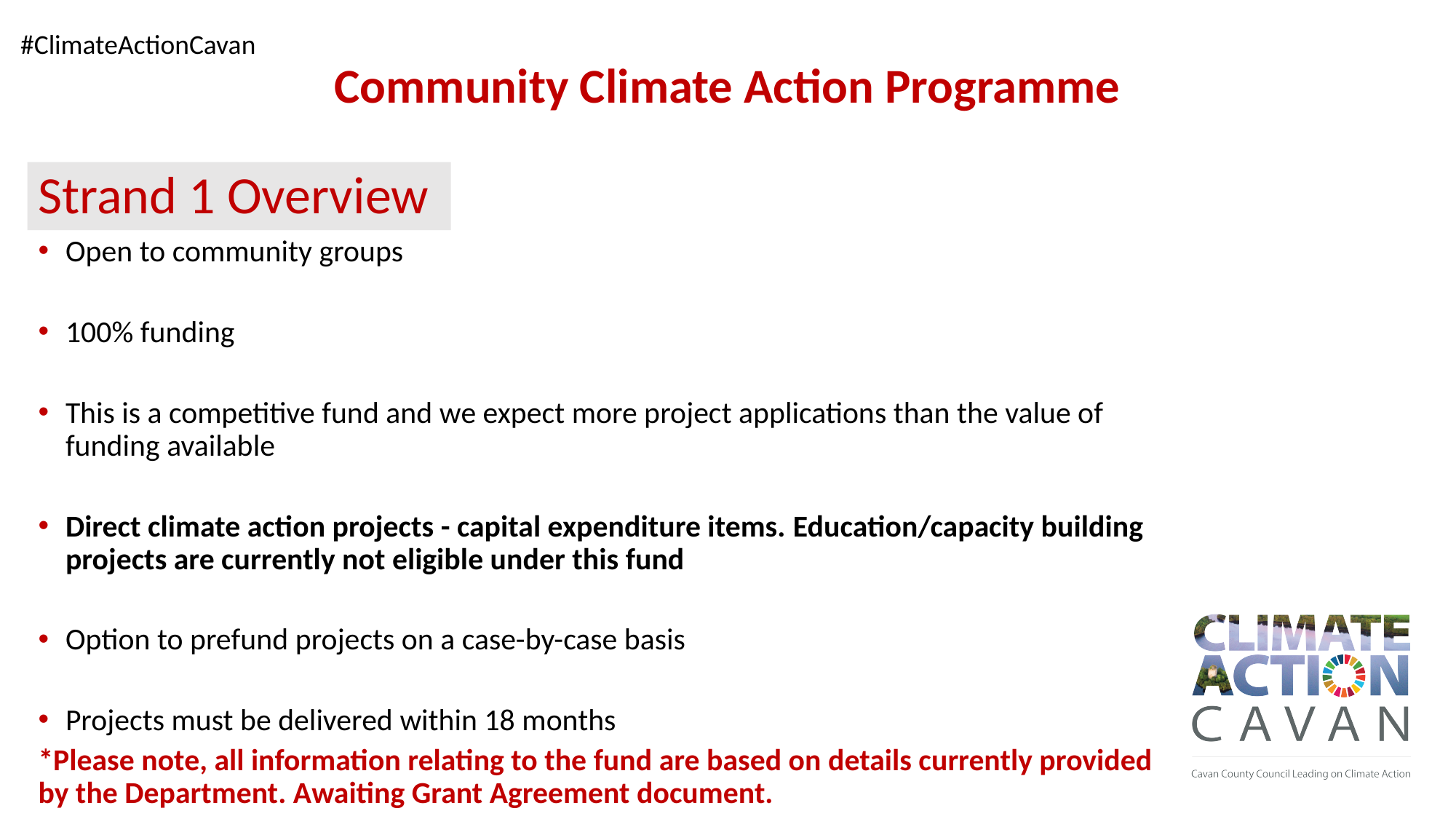

Community Climate Action Programme
# Strand 1 Overview
Open to community groups

100% funding

This is a competitive fund and we expect more project applications than the value of funding available

Direct climate action projects - capital expenditure items. Education/capacity building projects are currently not eligible under this fund

Option to prefund projects on a case-by-case basis

Projects must be delivered within 18 months
*Please note, all information relating to the fund are based on details currently provided by the Department. Awaiting Grant Agreement document.